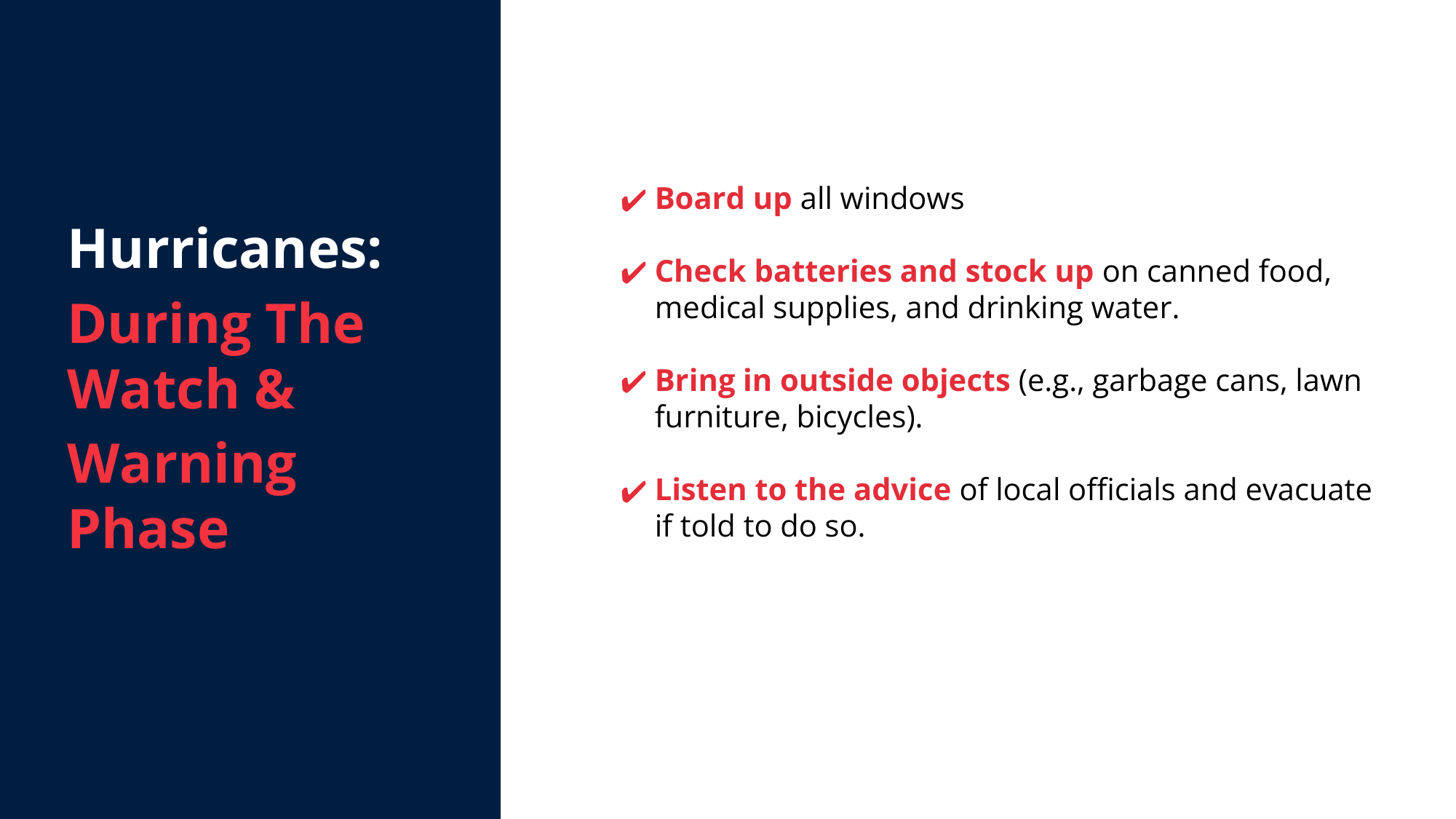

Hurricanes:
During The Watch &
Warning Phase
Board up all windows

Check batteries and stock up on canned food, medical supplies, and drinking water.

Bring in outside objects (e.g., garbage cans, lawn furniture, bicycles).

Listen to the advice of local officials and evacuate if told to do so.